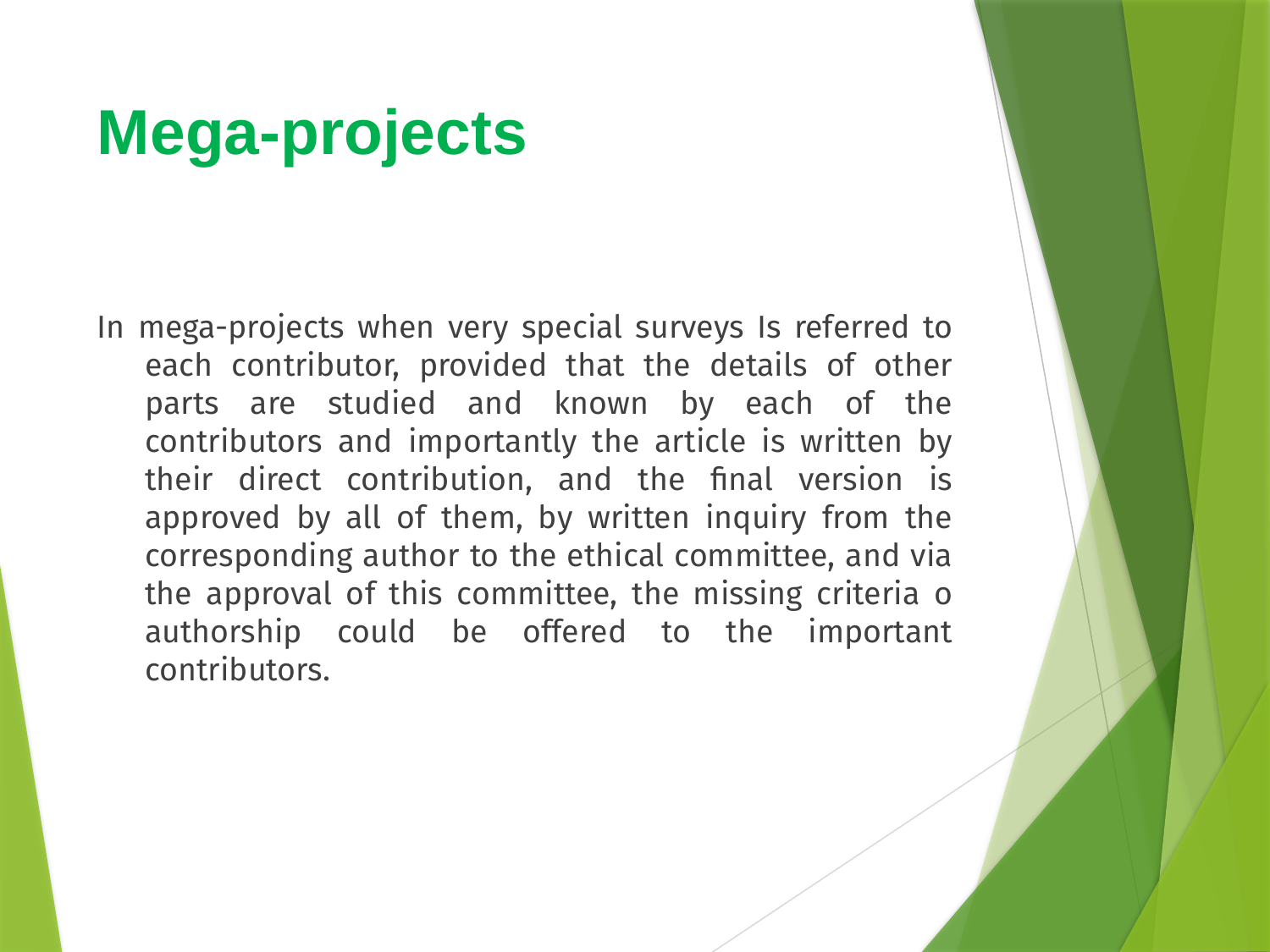

# Mega-projects
In mega-projects when very special surveys Is referred to each contributor, provided that the details of other parts are studied and known by each of the contributors and importantly the article is written by their direct contribution, and the final version is approved by all of them, by written inquiry from the corresponding author to the ethical committee, and via the approval of this committee, the missing criteria o authorship could be offered to the important contributors.